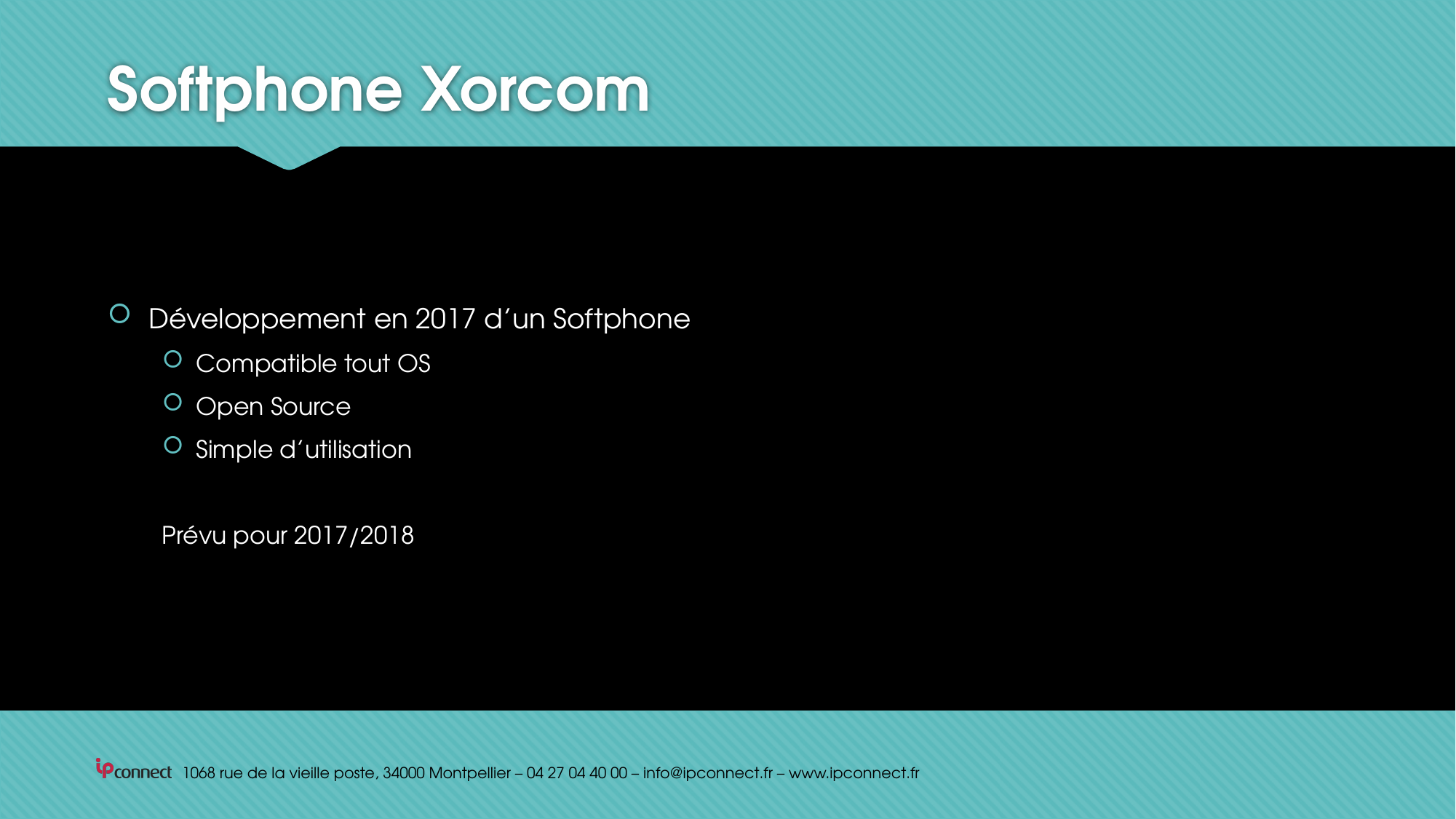

# Softphone Xorcom
Développement en 2017 d’un Softphone
Compatible tout OS
Open Source
Simple d’utilisation

Prévu pour 2017/2018